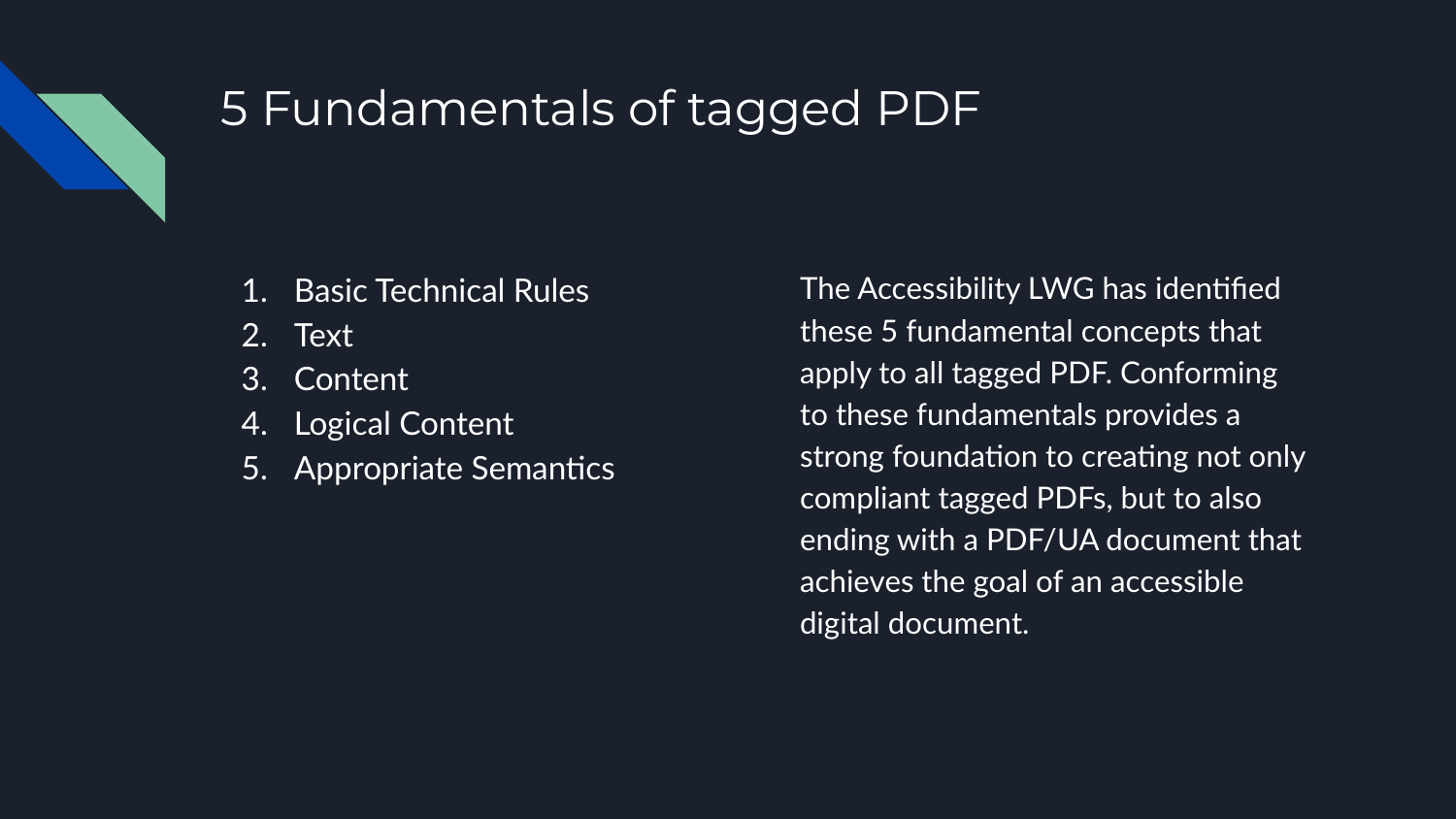

# 5 Fundamentals of tagged PDF
Basic Technical Rules
Text
Content
Logical Content
Appropriate Semantics
The Accessibility LWG has identified these 5 fundamental concepts that apply to all tagged PDF. Conforming to these fundamentals provides a strong foundation to creating not only compliant tagged PDFs, but to also ending with a PDF/UA document that achieves the goal of an accessible digital document.